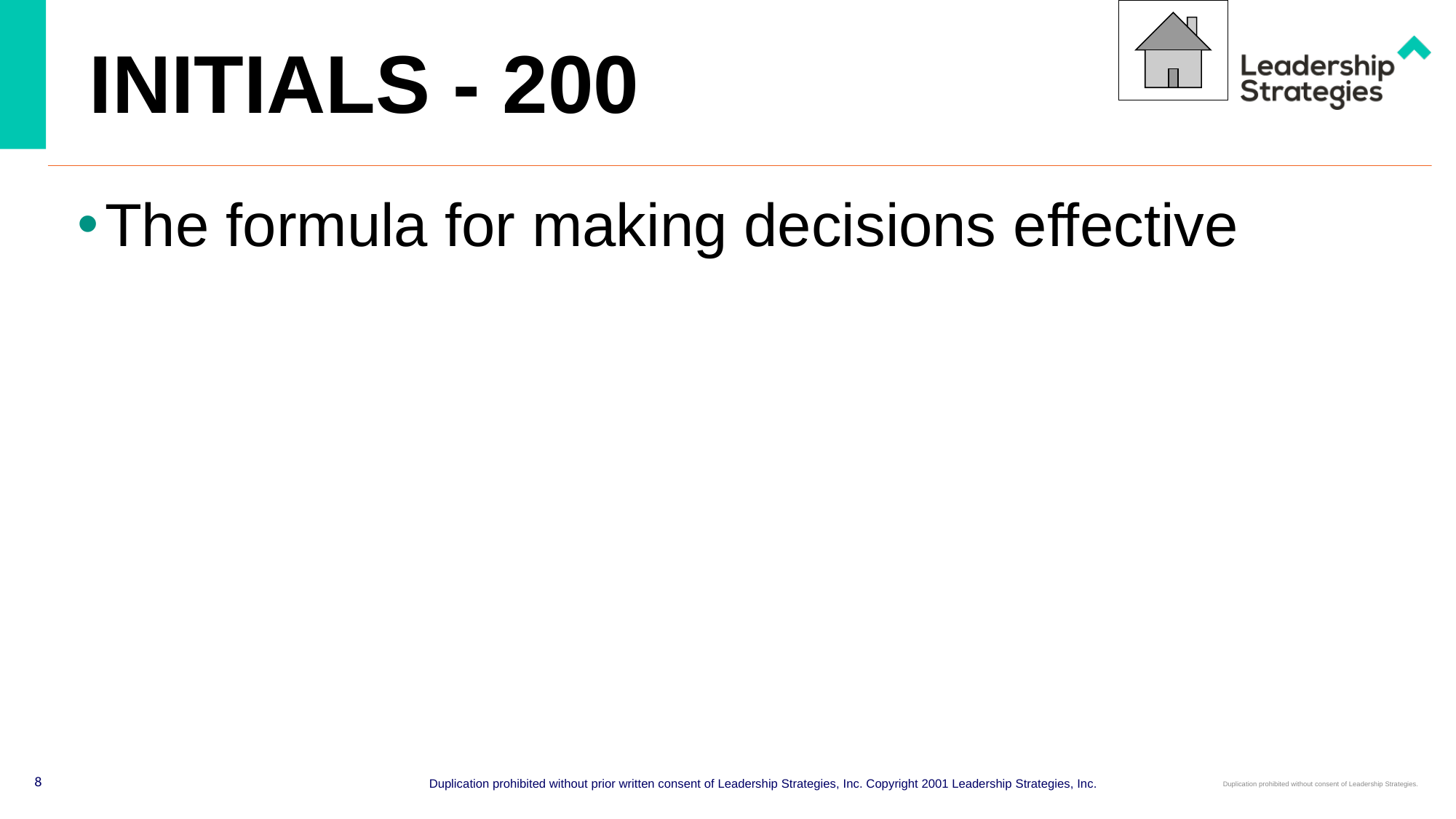

# INITIALS - 200
The formula for making decisions effective
8
Duplication prohibited without prior written consent of Leadership Strategies, Inc. Copyright 2001 Leadership Strategies, Inc.